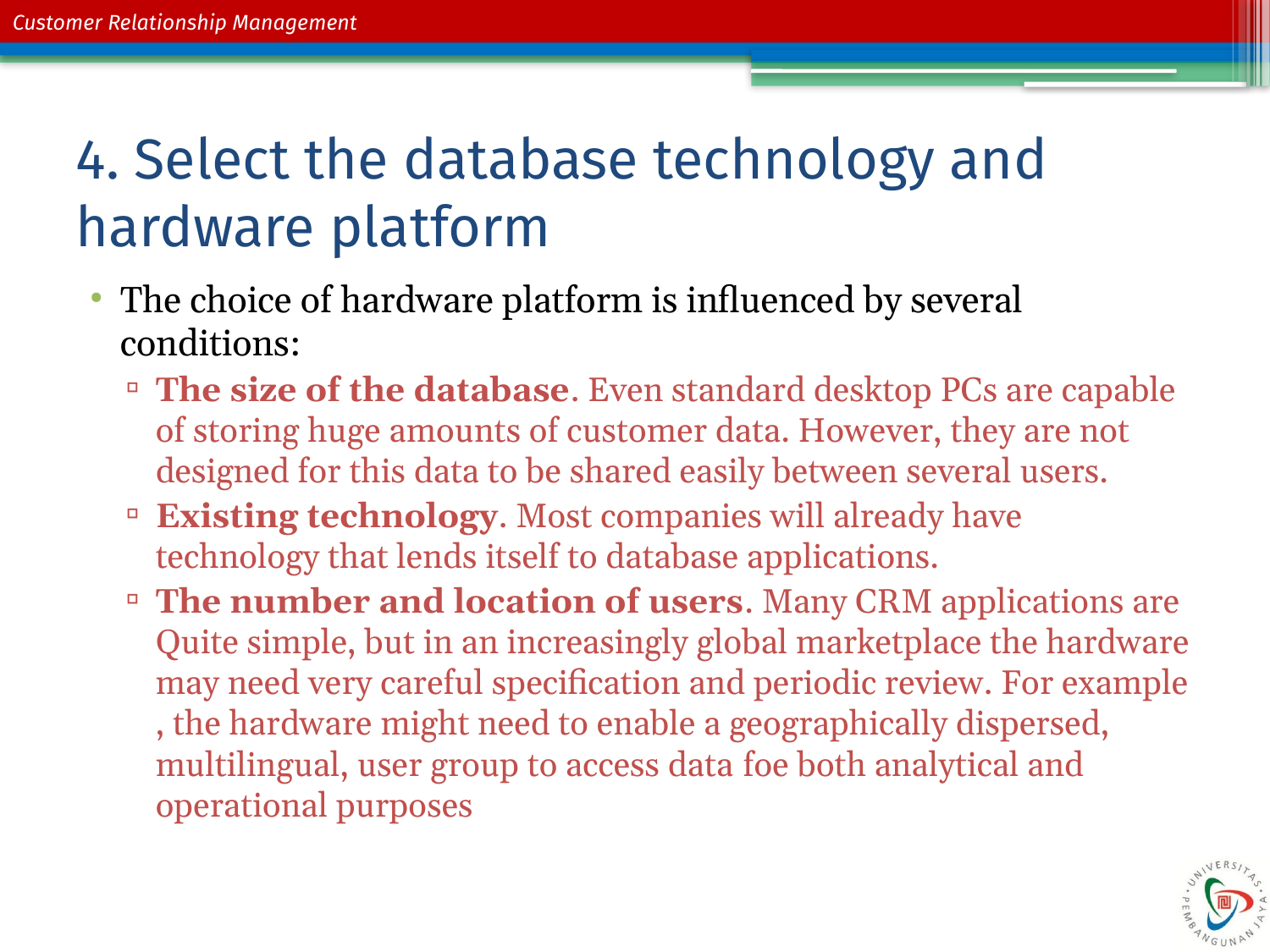

# 4. Select the database technology and hardware platform
The choice of hardware platform is influenced by several conditions:
The size of the database. Even standard desktop PCs are capable of storing huge amounts of customer data. However, they are not designed for this data to be shared easily between several users.
Existing technology. Most companies will already have technology that lends itself to database applications.
The number and location of users. Many CRM applications are Quite simple, but in an increasingly global marketplace the hardware may need very careful specification and periodic review. For example , the hardware might need to enable a geographically dispersed, multilingual, user group to access data foe both analytical and operational purposes